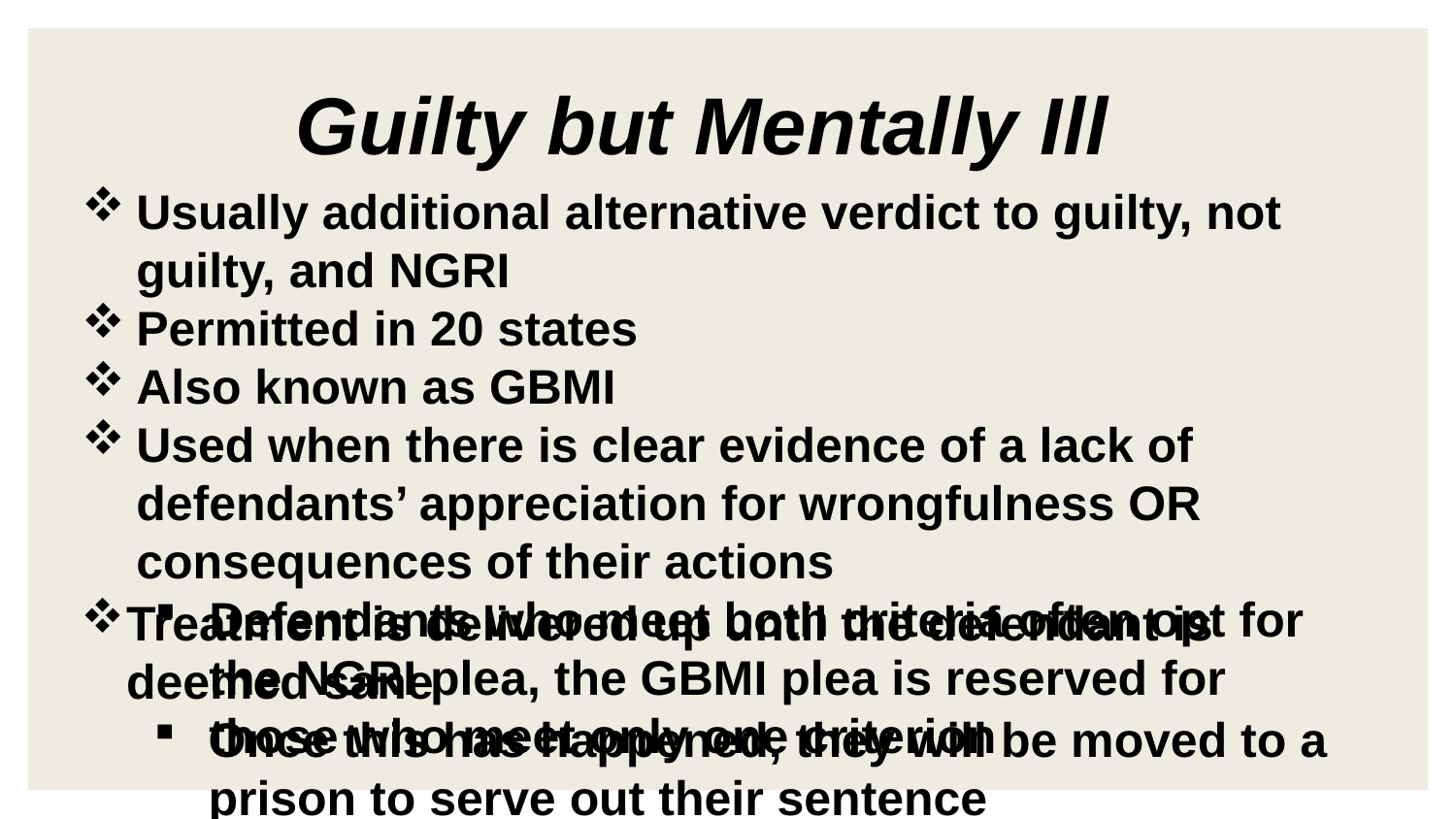

# Guilty but Mentally Ill
Usually additional alternative verdict to guilty, not guilty, and NGRI
Permitted in 20 states
Also known as GBMI
Used when there is clear evidence of a lack of defendants’ appreciation for wrongfulness OR consequences of their actions
Defendants who meet both criteria often opt for the NGRI plea, the GBMI plea is reserved for those who meet only one criterion

Treatment is delivered up until the defendant is deemed sane
Once this has happened, they will be moved to a prison to serve out their sentence